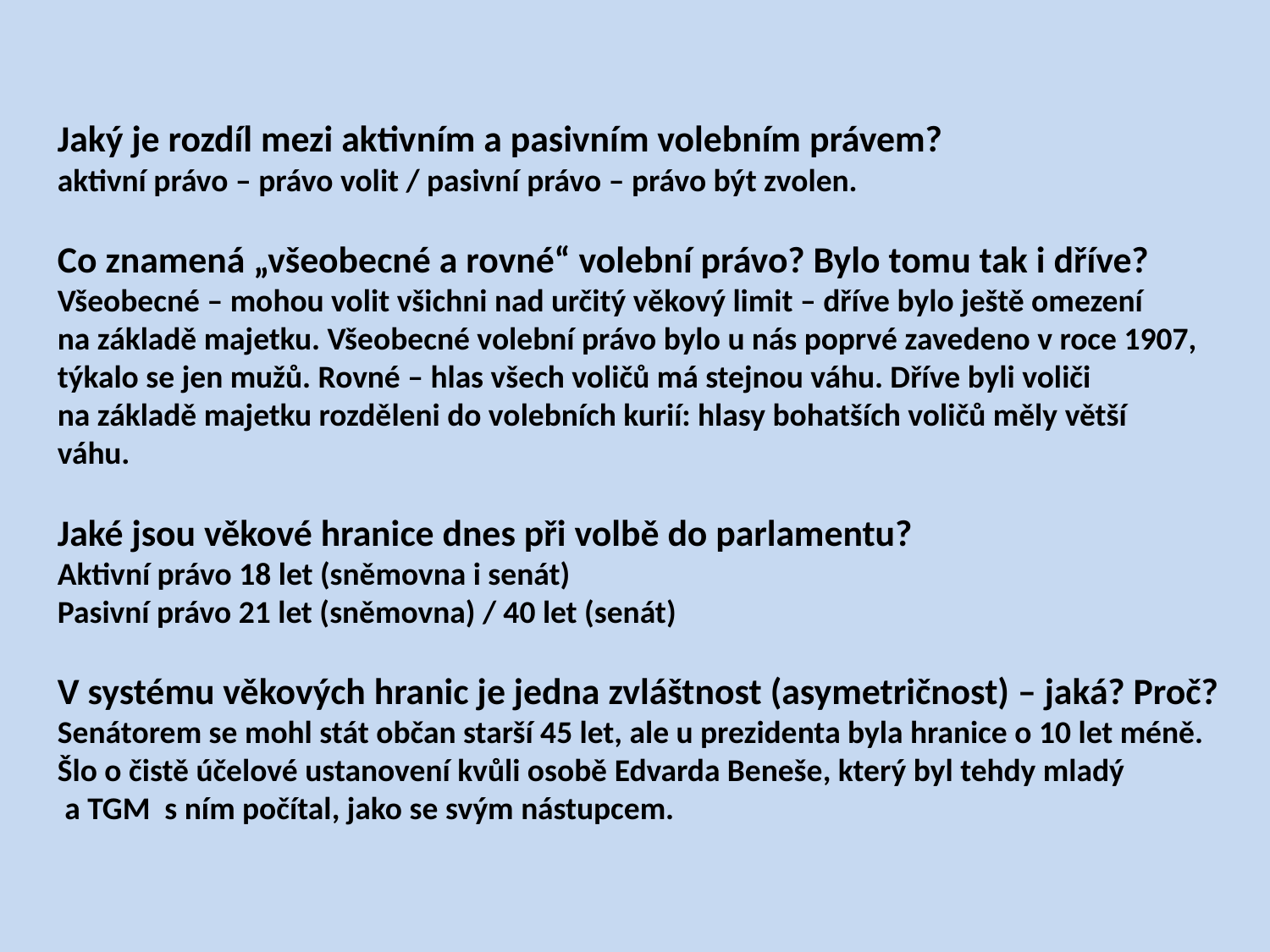

Jaký je rozdíl mezi aktivním a pasivním volebním právem?
aktivní právo – právo volit / pasivní právo – právo být zvolen.

Co znamená „všeobecné a rovné“ volební právo? Bylo tomu tak i dříve?
Všeobecné – mohou volit všichni nad určitý věkový limit – dříve bylo ještě omezení
na základě majetku. Všeobecné volební právo bylo u nás poprvé zavedeno v roce 1907,
týkalo se jen mužů. Rovné – hlas všech voličů má stejnou váhu. Dříve byli voliči
na základě majetku rozděleni do volebních kurií: hlasy bohatších voličů měly větší
váhu.

Jaké jsou věkové hranice dnes při volbě do parlamentu?
Aktivní právo 18 let (sněmovna i senát)
Pasivní právo 21 let (sněmovna) / 40 let (senát)

V systému věkových hranic je jedna zvláštnost (asymetričnost) – jaká? Proč?
Senátorem se mohl stát občan starší 45 let, ale u prezidenta byla hranice o 10 let méně.
Šlo o čistě účelové ustanovení kvůli osobě Edvarda Beneše, který byl tehdy mladý
 a TGM  s ním počítal, jako se svým nástupcem.